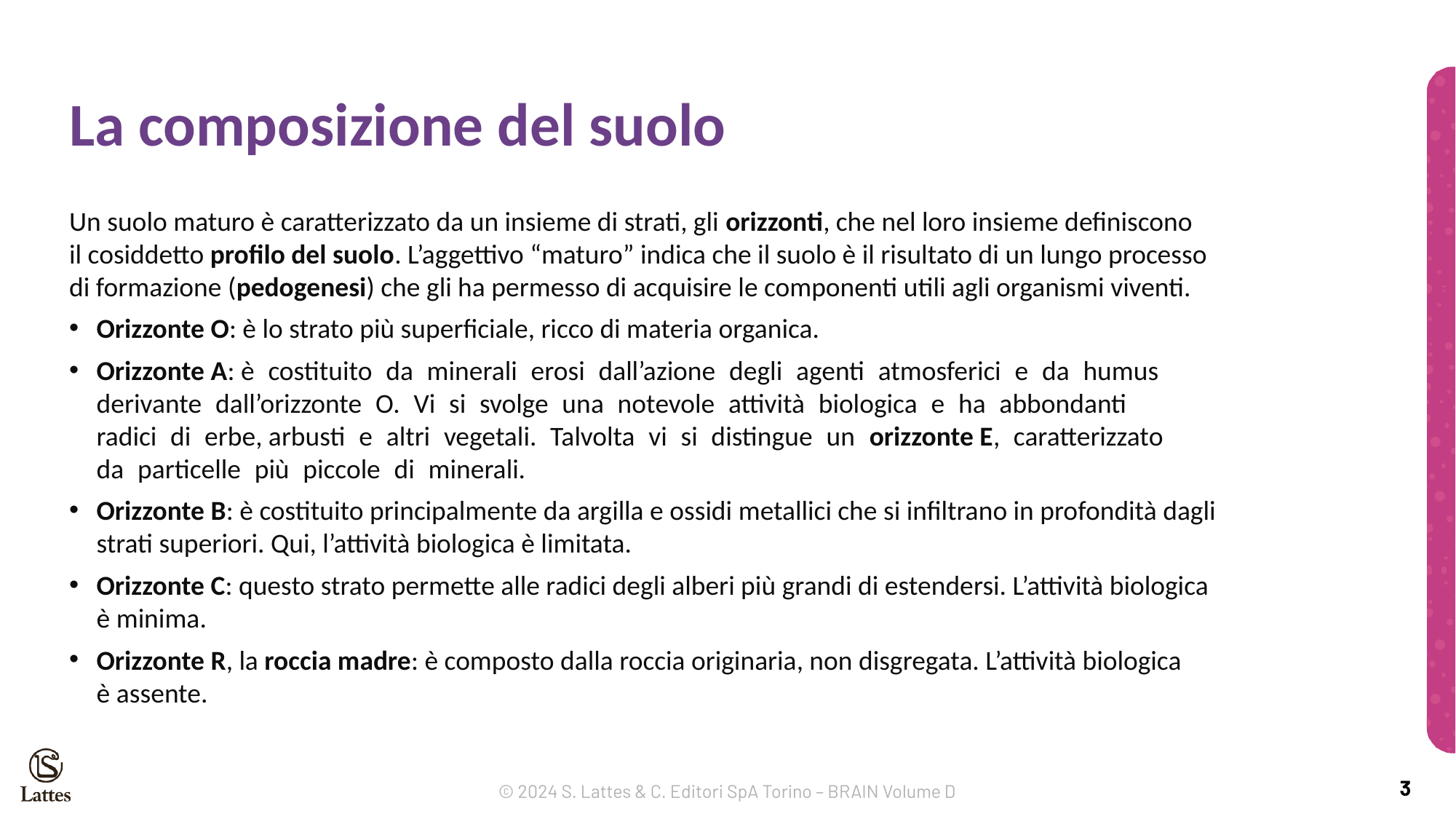

La composizione del suolo
Un suolo maturo è caratterizzato da un insieme di strati, gli orizzonti, che nel loro insieme definiscono
il cosiddetto profilo del suolo. L’aggettivo “maturo” indica che il suolo è il risultato di un lungo processo
di formazione (pedogenesi) che gli ha permesso di acquisire le componenti utili agli organismi viventi.
Orizzonte O: è lo strato più superficiale, ricco di materia organica.
Orizzonte A: è costituito da minerali erosi dall’azione degli agenti atmosferici e da humus 
derivante dall’orizzonte O. Vi si svolge una notevole attività biologica e ha abbondanti 
radici di erbe, arbusti e altri vegetali. Talvolta vi si distingue un orizzonte E, caratterizzato 
da particelle più piccole di minerali.
Orizzonte B: è costituito principalmente da argilla e ossidi metallici che si infiltrano in profondità dagli
strati superiori. Qui, l’attività biologica è limitata.
Orizzonte C: questo strato permette alle radici degli alberi più grandi di estendersi. L’attività biologica
è minima.
Orizzonte R, la roccia madre: è composto dalla roccia originaria, non disgregata. L’attività biologica
è assente.